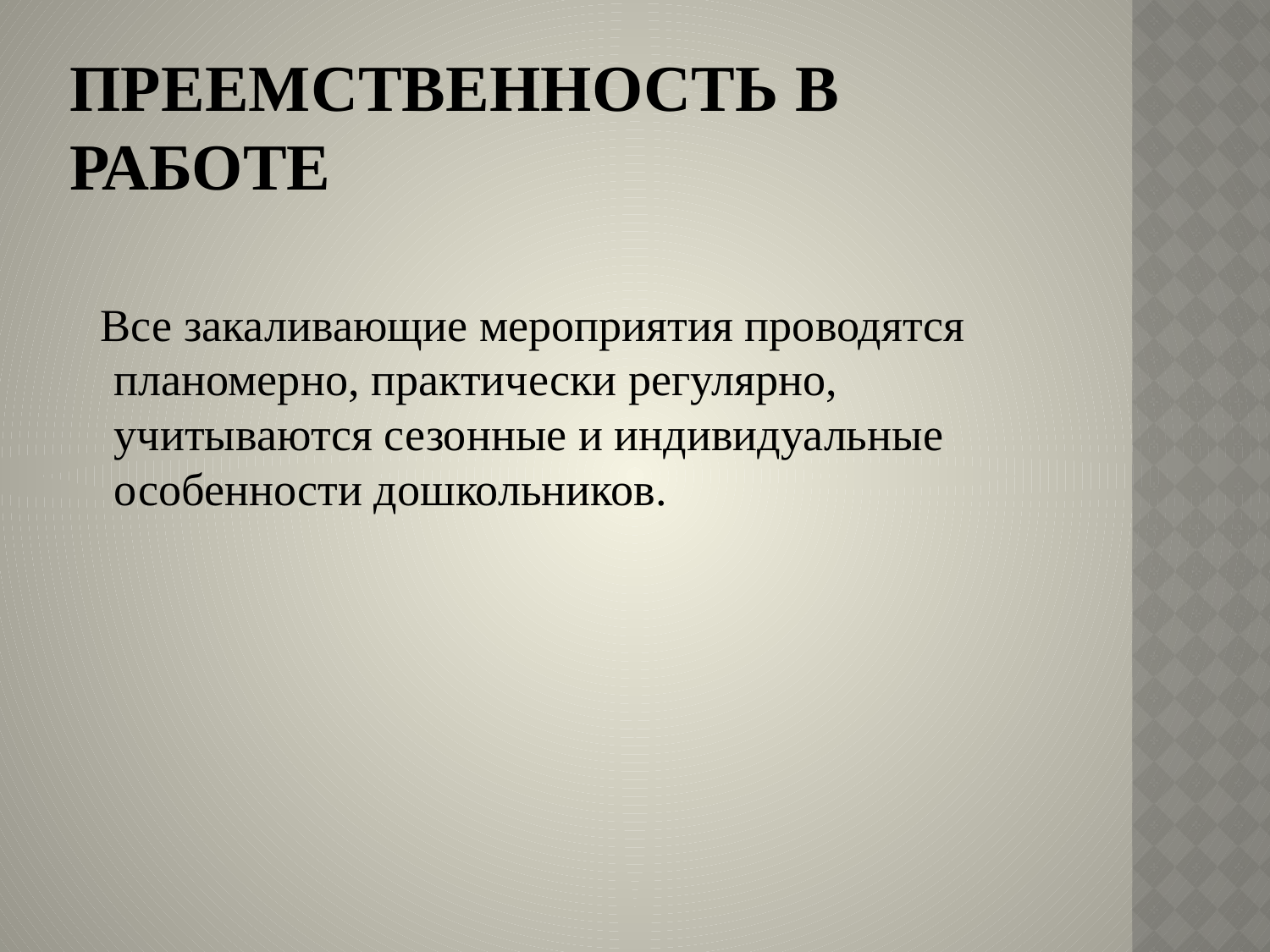

# Преемственность в работе

  Все закаливающие мероприятия проводятся планомерно, практически регулярно, учитываются сезонные и индивидуальные особенности дошкольников.